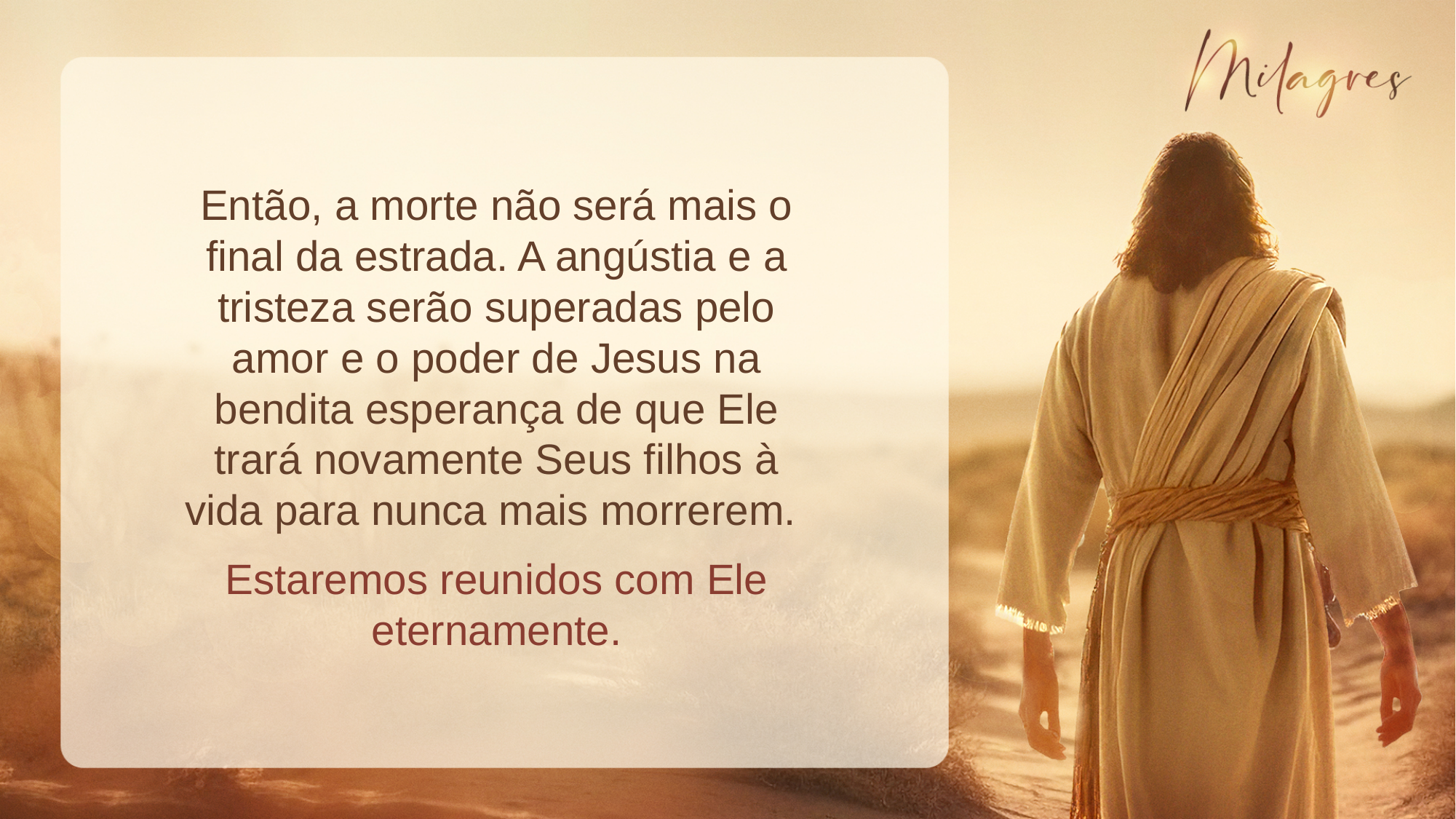

Então, a morte não será mais o final da estrada. A angústia e a tristeza serão superadas pelo amor e o poder de Jesus na bendita esperança de que Ele trará novamente Seus filhos à vida para nunca mais morrerem.
Estaremos reunidos com Ele eternamente.